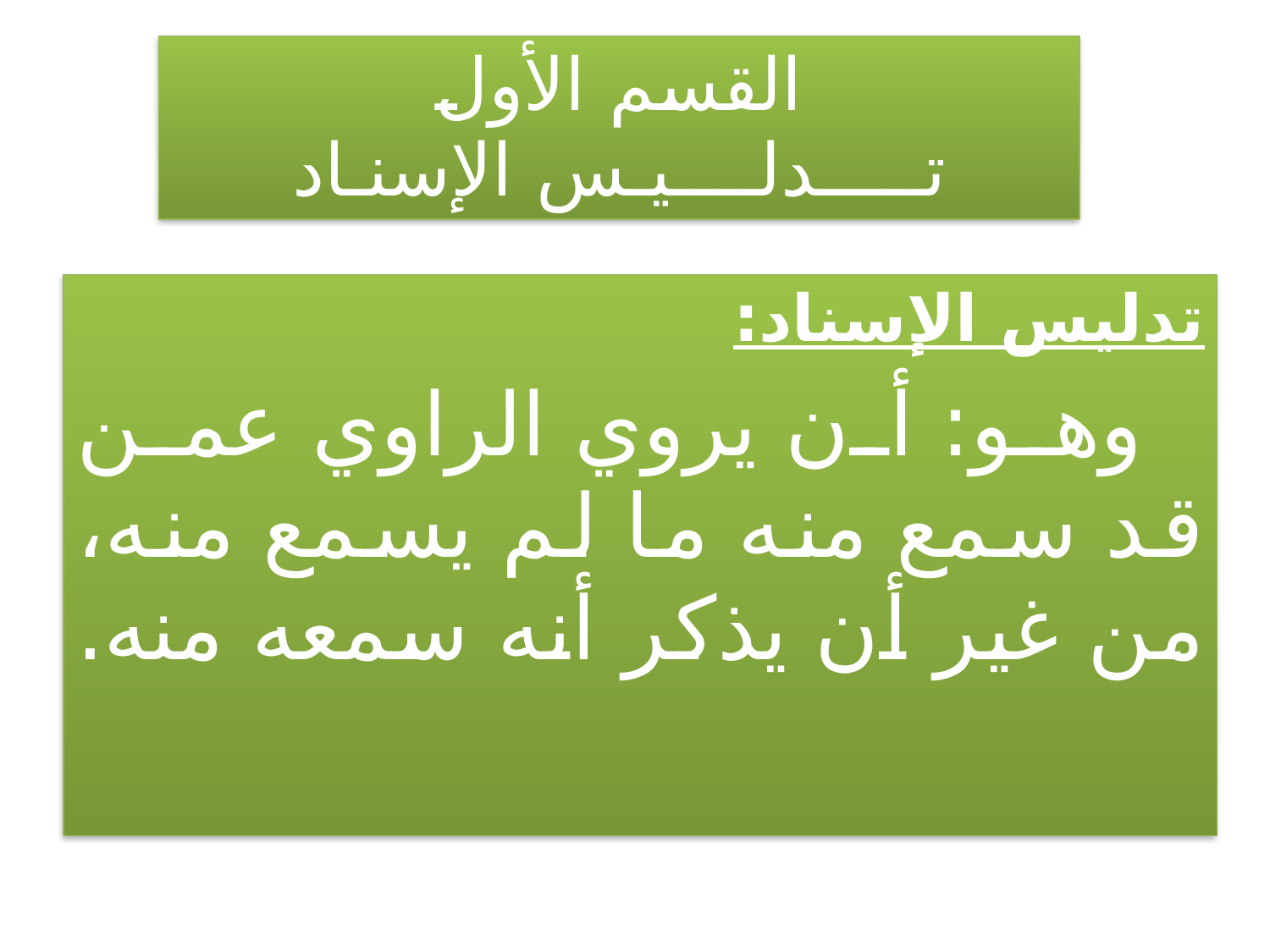

# القسم الأول تـــــدلــــيـس الإسنـاد
تدليس الإسناد:
   وهو: أن يروي الراوي عمن قد سمع منه ما لم يسمع منه، من غير أن يذكر أنه سمعه منه.